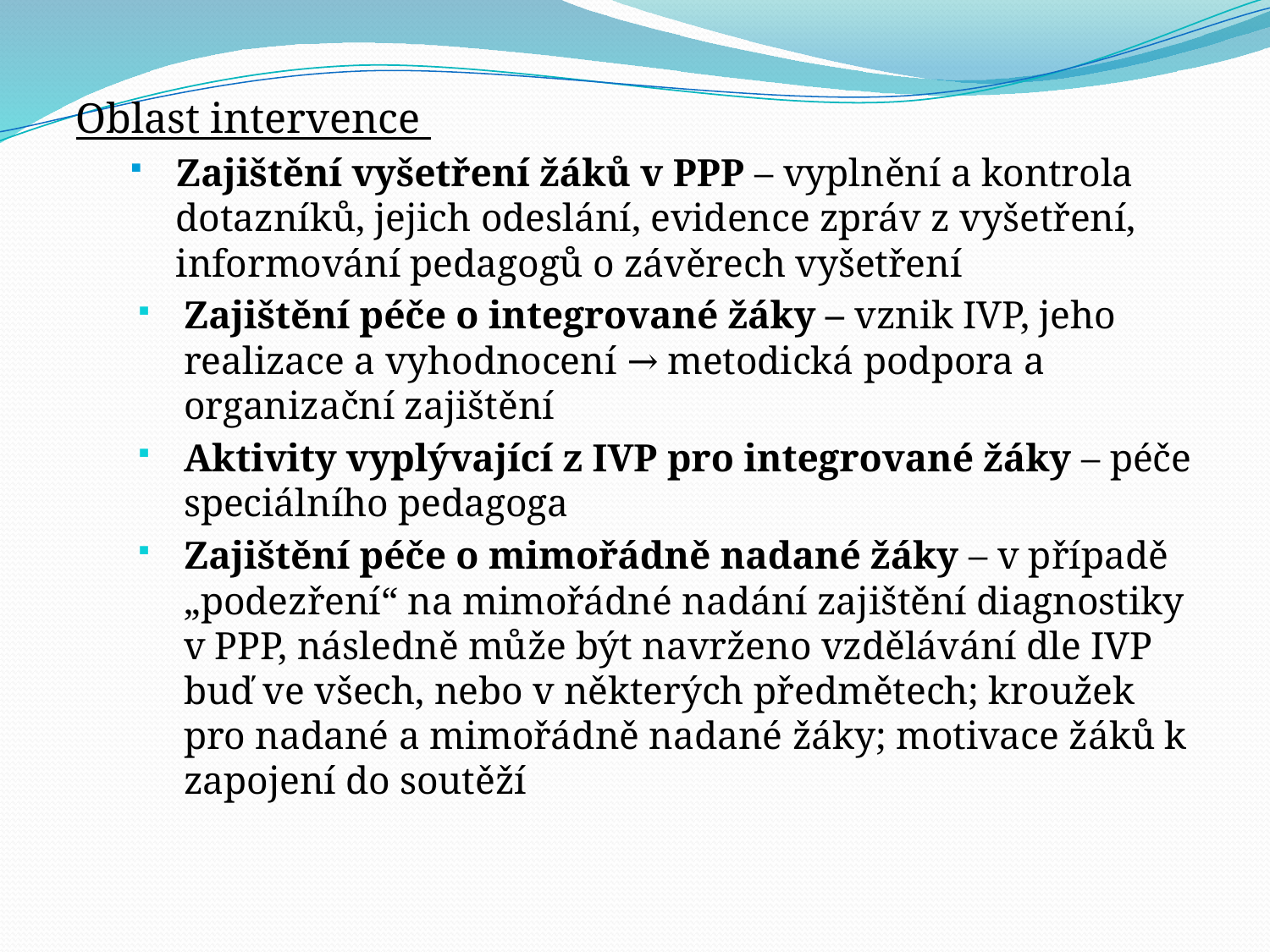

Oblast intervence
Zajištění vyšetření žáků v PPP – vyplnění a kontrola dotazníků, jejich odeslání, evidence zpráv z vyšetření, informování pedagogů o závěrech vyšetření
Zajištění péče o integrované žáky – vznik IVP, jeho realizace a vyhodnocení → metodická podpora a organizační zajištění
Aktivity vyplývající z IVP pro integrované žáky – péče speciálního pedagoga
Zajištění péče o mimořádně nadané žáky – v případě „podezření“ na mimořádné nadání zajištění diagnostiky v PPP, následně může být navrženo vzdělávání dle IVP buď ve všech, nebo v některých předmětech; kroužek pro nadané a mimořádně nadané žáky; motivace žáků k zapojení do soutěží